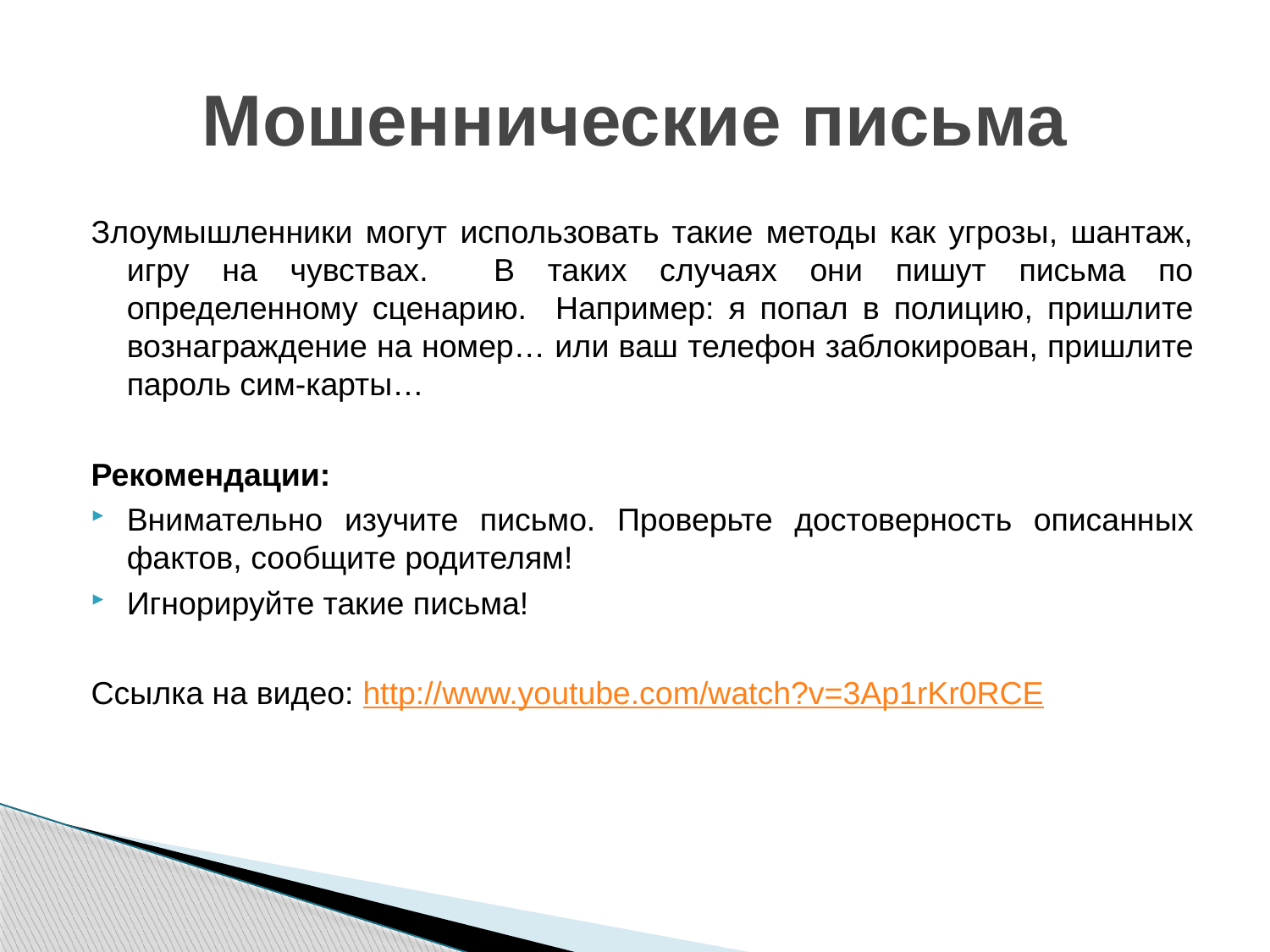

# Мошеннические письма
Злоумышленники могут использовать такие методы как угрозы, шантаж, игру на чувствах.  В таких случаях они пишут письма по определенному сценарию.  Например: я попал в полицию, пришлите вознаграждение на номер… или ваш телефон заблокирован, пришлите пароль сим-карты…

Рекомендации:
Внимательно изучите письмо. Проверьте достоверность описанных фактов, сообщите родителям!
Игнорируйте такие письма!

Ссылка на видео: http://www.youtube.com/watch?v=3Ap1rKr0RCE